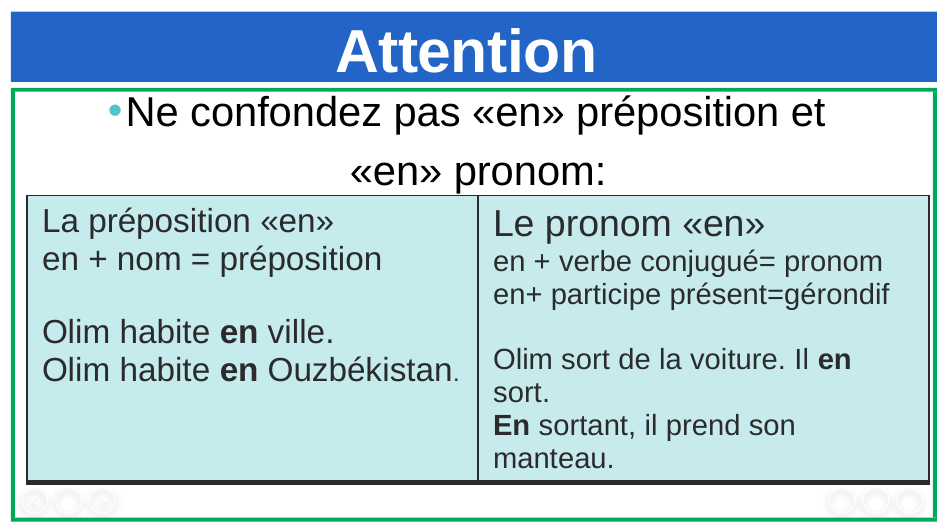

# Attention
Ne confondez pas «en» préposition et
  «en» pronom:

| La préposition «en» en + nom = préposition Olim habite en ville. Olim habite en Ouzbékistan. | Le pronom «en» en + verbe conjugué= pronom en+ participe présent=gérondif Olim sort de la voiture. Il en sort. En sortant, il prend son manteau. |
| --- | --- |